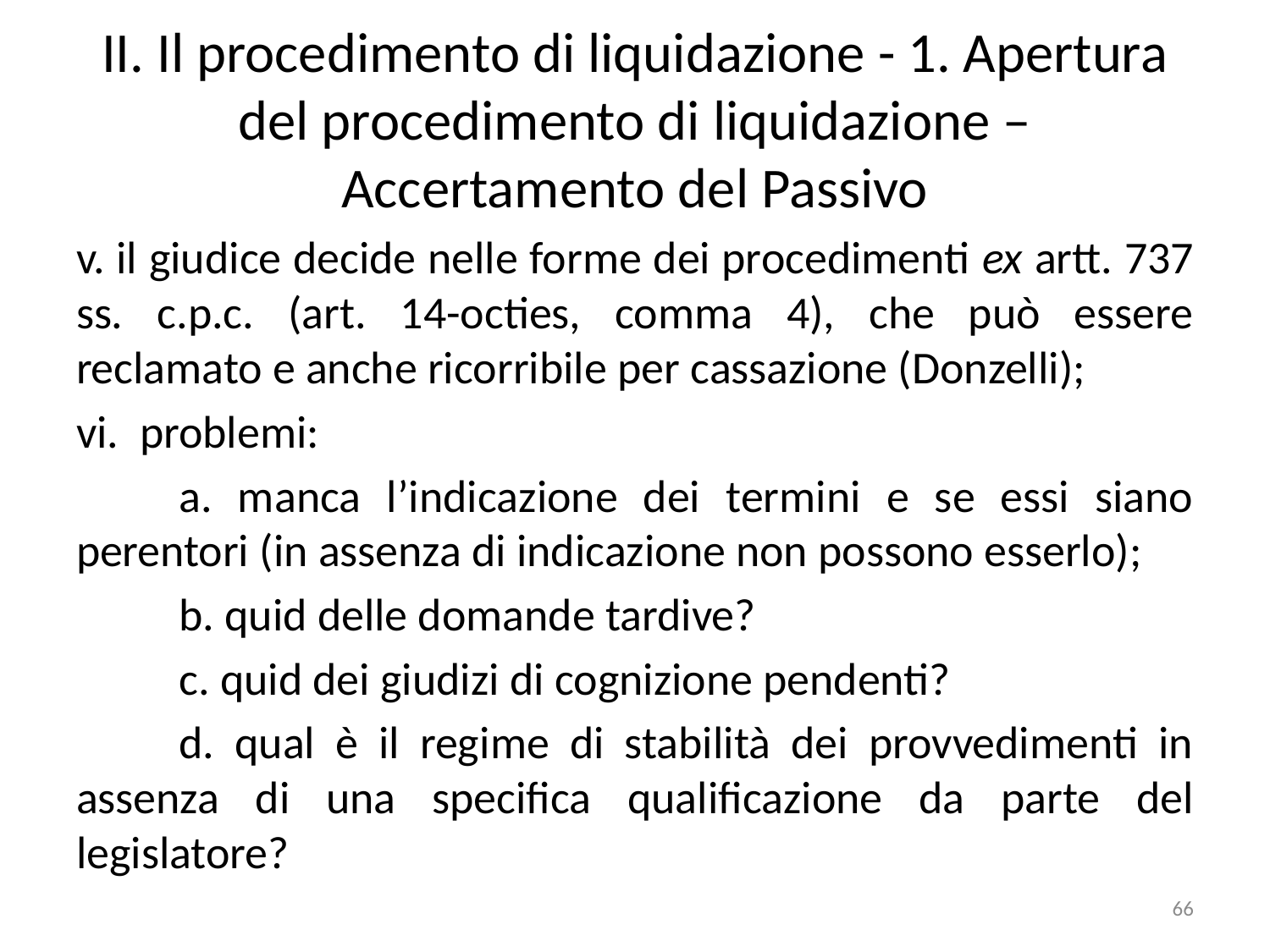

# II. Il procedimento di liquidazione - 1. Apertura del procedimento di liquidazione – Accertamento del Passivo
v. il giudice decide nelle forme dei procedimenti ex artt. 737 ss. c.p.c. (art. 14-octies, comma 4), che può essere reclamato e anche ricorribile per cassazione (Donzelli);
vi.  problemi:
	a. manca l’indicazione dei termini e se essi siano perentori (in assenza di indicazione non possono esserlo);
	b. quid delle domande tardive?
	c. quid dei giudizi di cognizione pendenti?
	d. qual è il regime di stabilità dei provvedimenti in assenza di una specifica qualificazione da parte del legislatore?

66